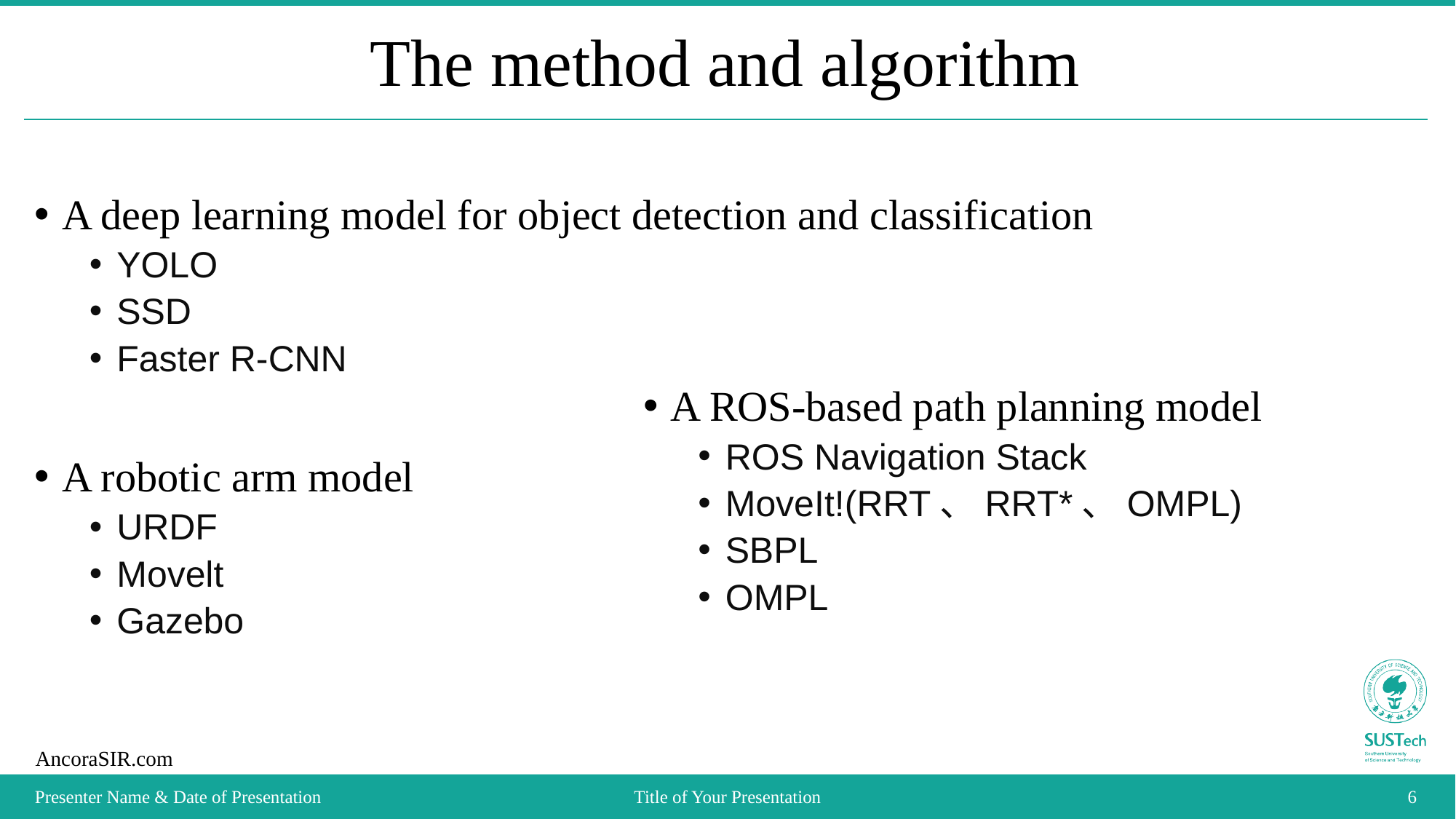

# The method and algorithm
A deep learning model for object detection and classification
YOLO
SSD
Faster R-CNN

A robotic arm model
URDF
Movelt
Gazebo

A ROS-based path planning model
ROS Navigation Stack
MoveIt!(RRT、RRT*、OMPL)
SBPL
OMPL

Presenter Name & Date of Presentation
Title of Your Presentation
6